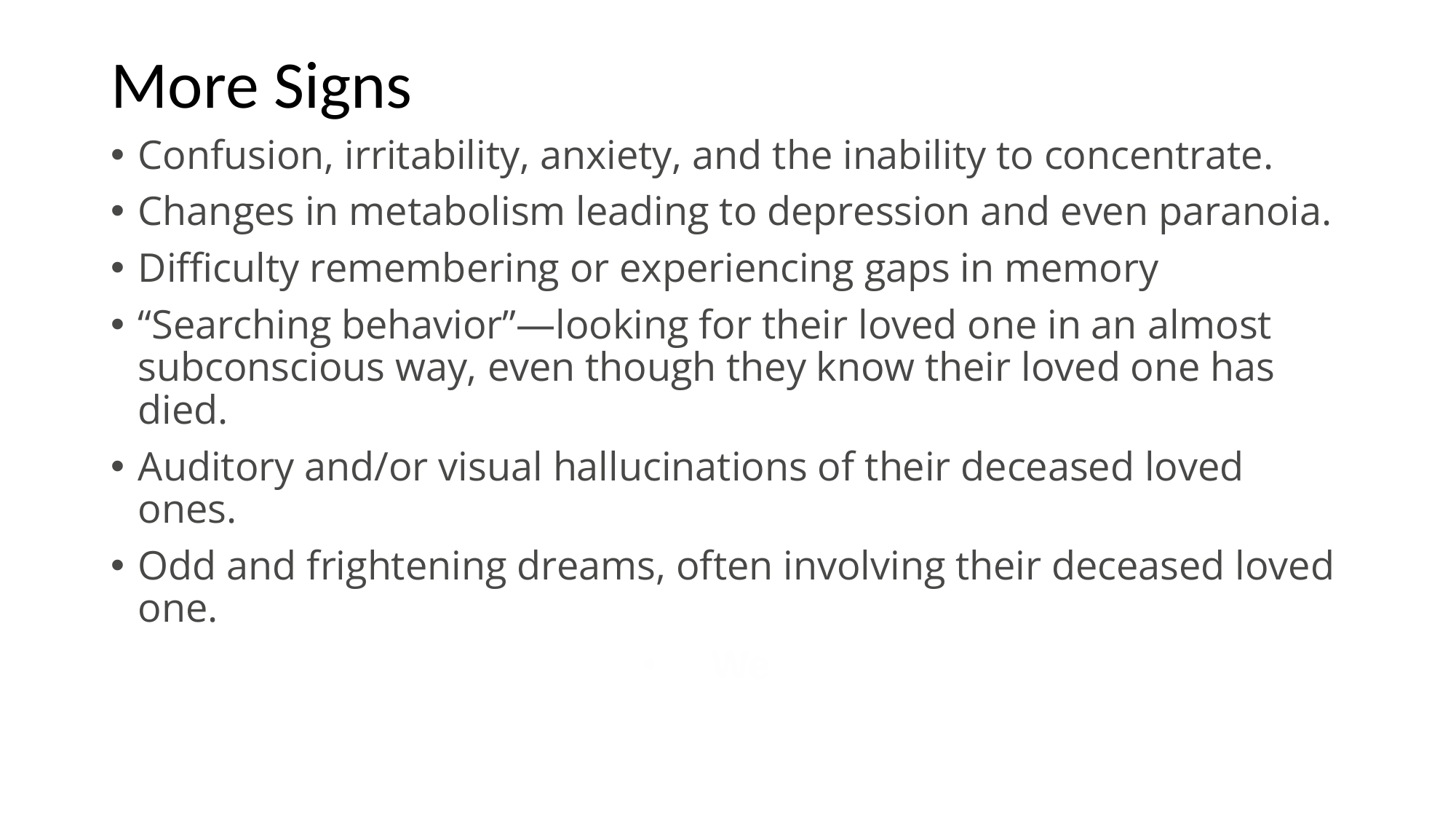

# More Signs
Confusion, irritability, anxiety, and the inability to concentrate.
Changes in metabolism leading to depression and even paranoia.
Difficulty remembering or experiencing gaps in memory
“Searching behavior”—looking for their loved one in an almost subconscious way, even though they know their loved one has died.
Auditory and/or visual hallucinations of their deceased loved ones.
Odd and frightening dreams, often involving their deceased loved one.
We